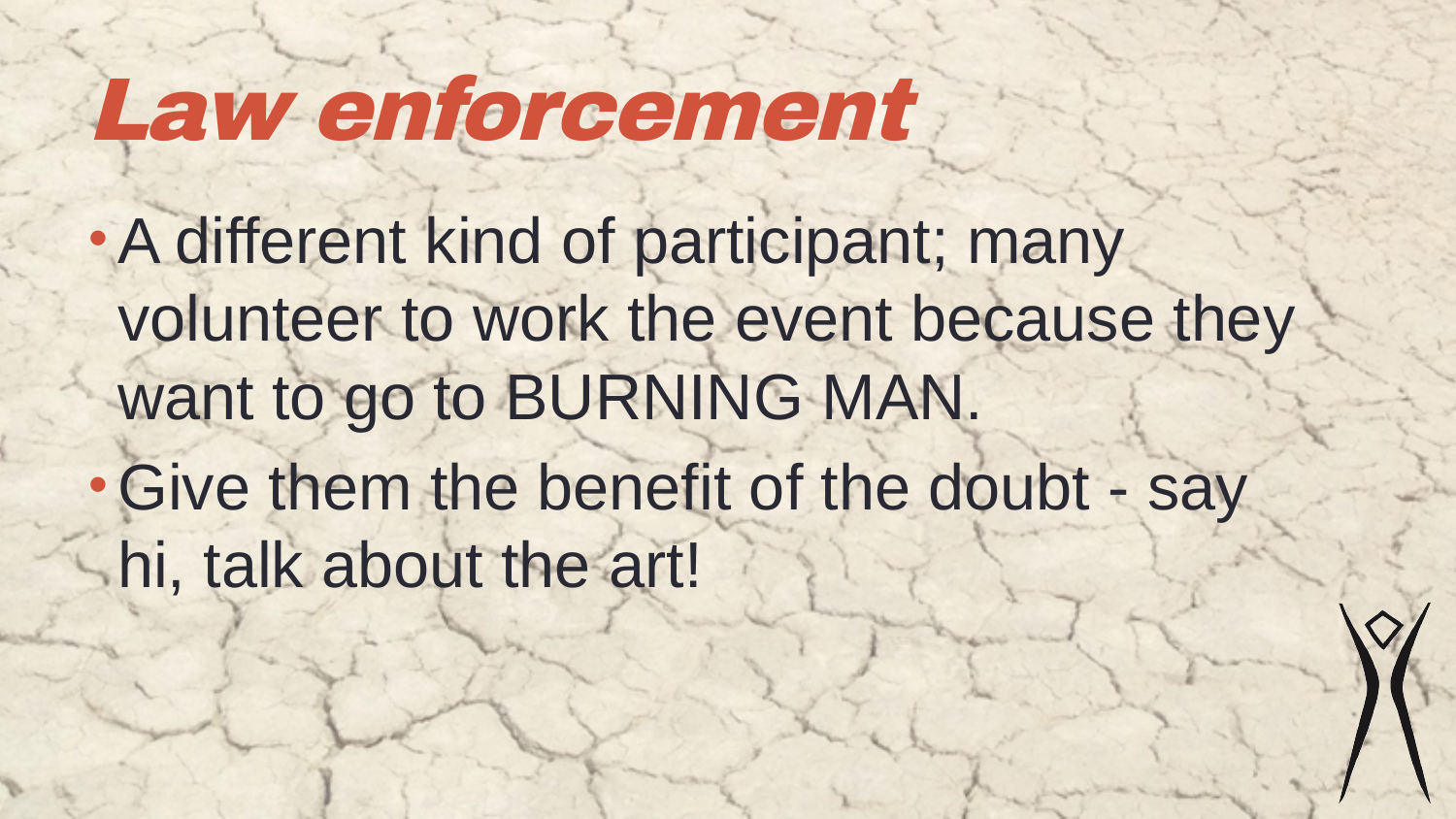

# Law enforcement
A different kind of participant; many volunteer to work the event because they want to go to BURNING MAN.
Give them the benefit of the doubt - say hi, talk about the art!